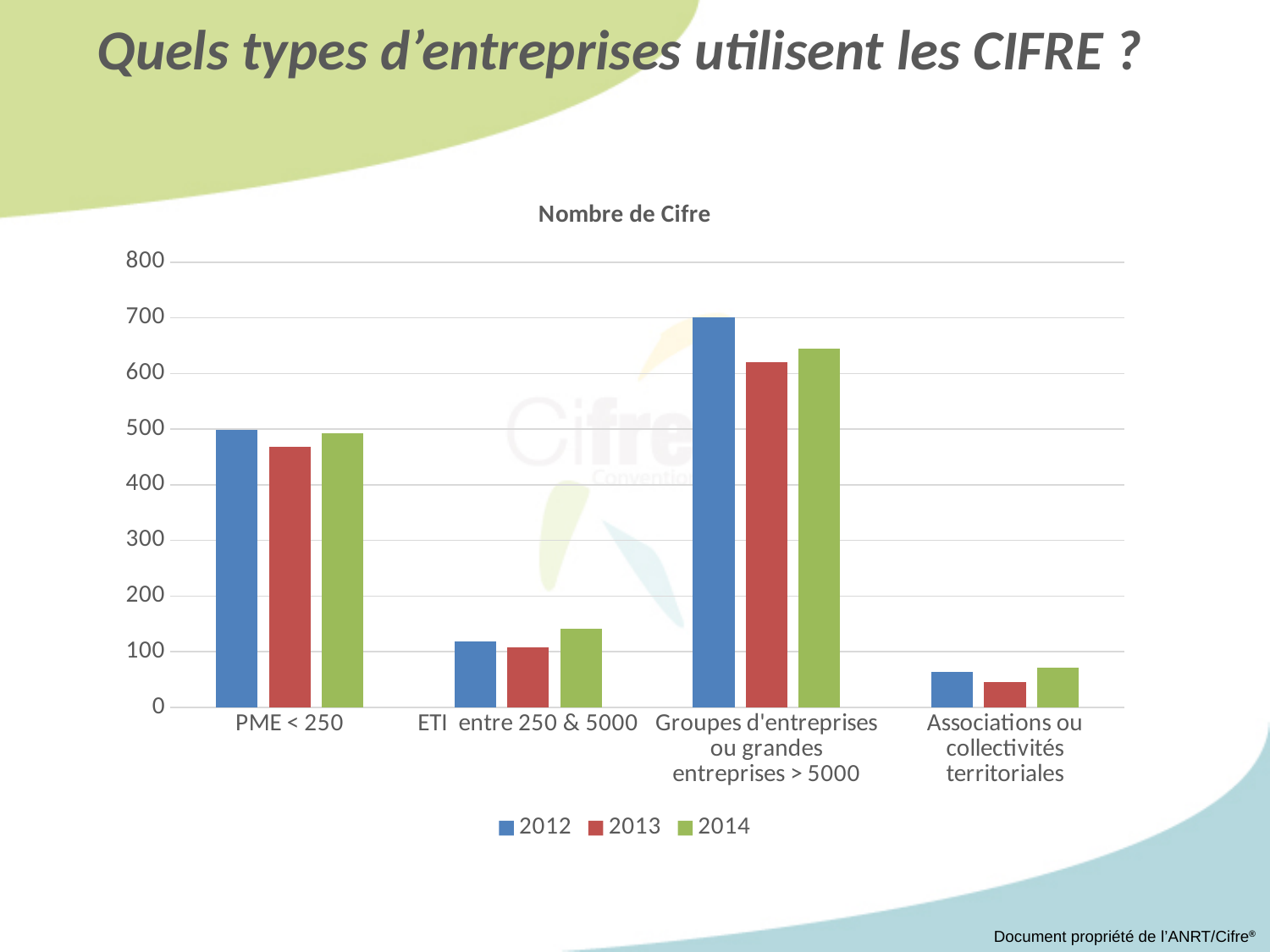

Quels types d’entreprises utilisent les CIFRE ?

### Chart: Nombre de Cifre

| Category | 2012 | 2013 | 2014 |
|---|---|---|---|
| PME < 250 | 498.0 | 468.0 | 493.0 |
| ETI  entre 250 & 5000 | 119.0 | 108.0 | 142.0 |
| Groupes d'entreprises ou grandes entreprises > 5000 | 701.0 | 620.0 | 644.0 |
| Associations ou collectivités territoriales | 64.0 | 45.0 | 71.0 |
Document propriété de l’ANRT/Cifre®